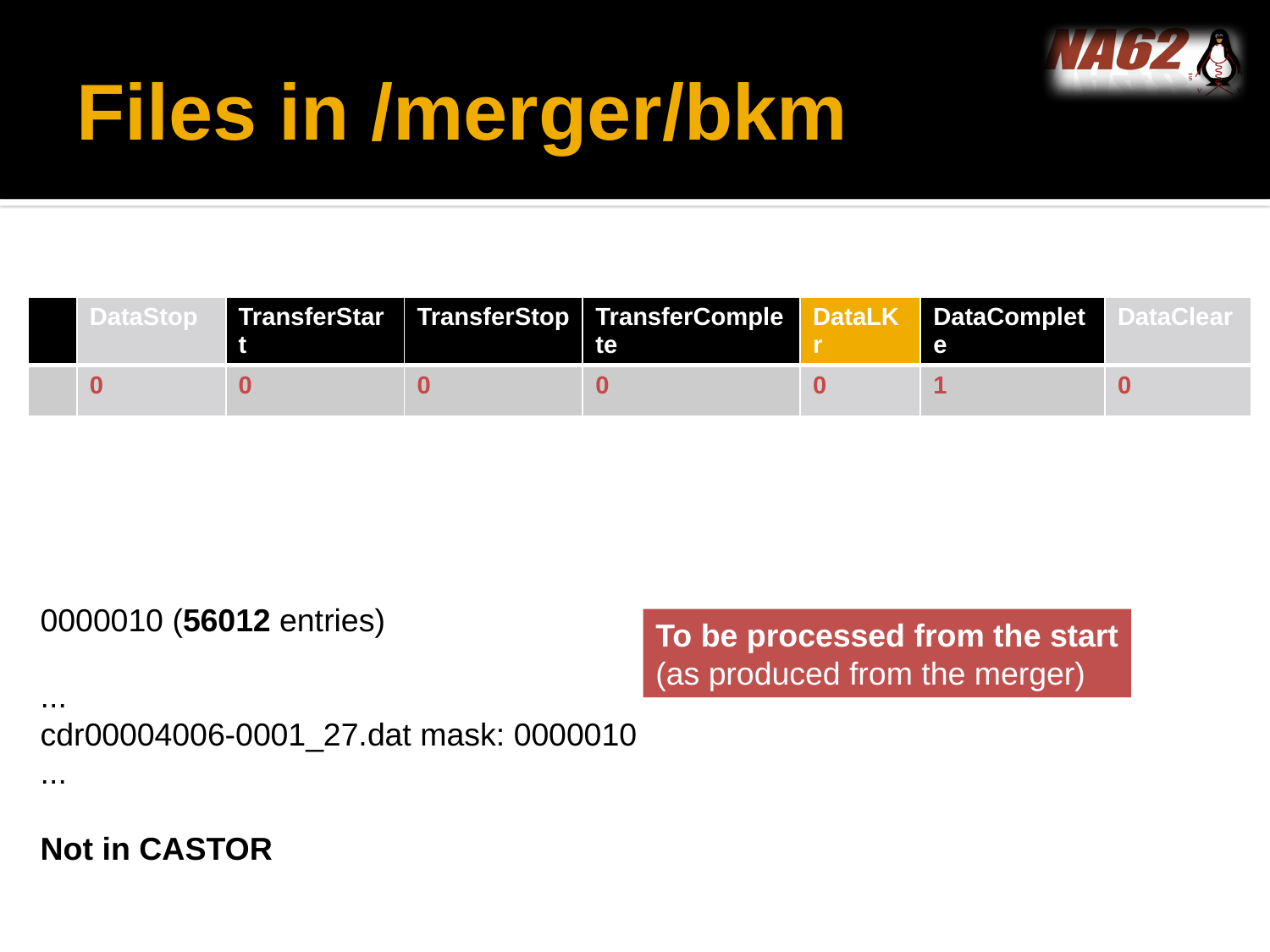

# Files in /merger/bkm
|  | DataStop | TransferStart | TransferStop | TransferComplete | DataLKr | DataComplete | DataClear |
| --- | --- | --- | --- | --- | --- | --- | --- |
|  | 0 | 0 | 0 | 0 | 0 | 1 | 0 |
0000010 (56012 entries)

...
cdr00004006-0001_27.dat mask: 0000010
...

Not in CASTOR
To be processed from the start
(as produced from the merger)